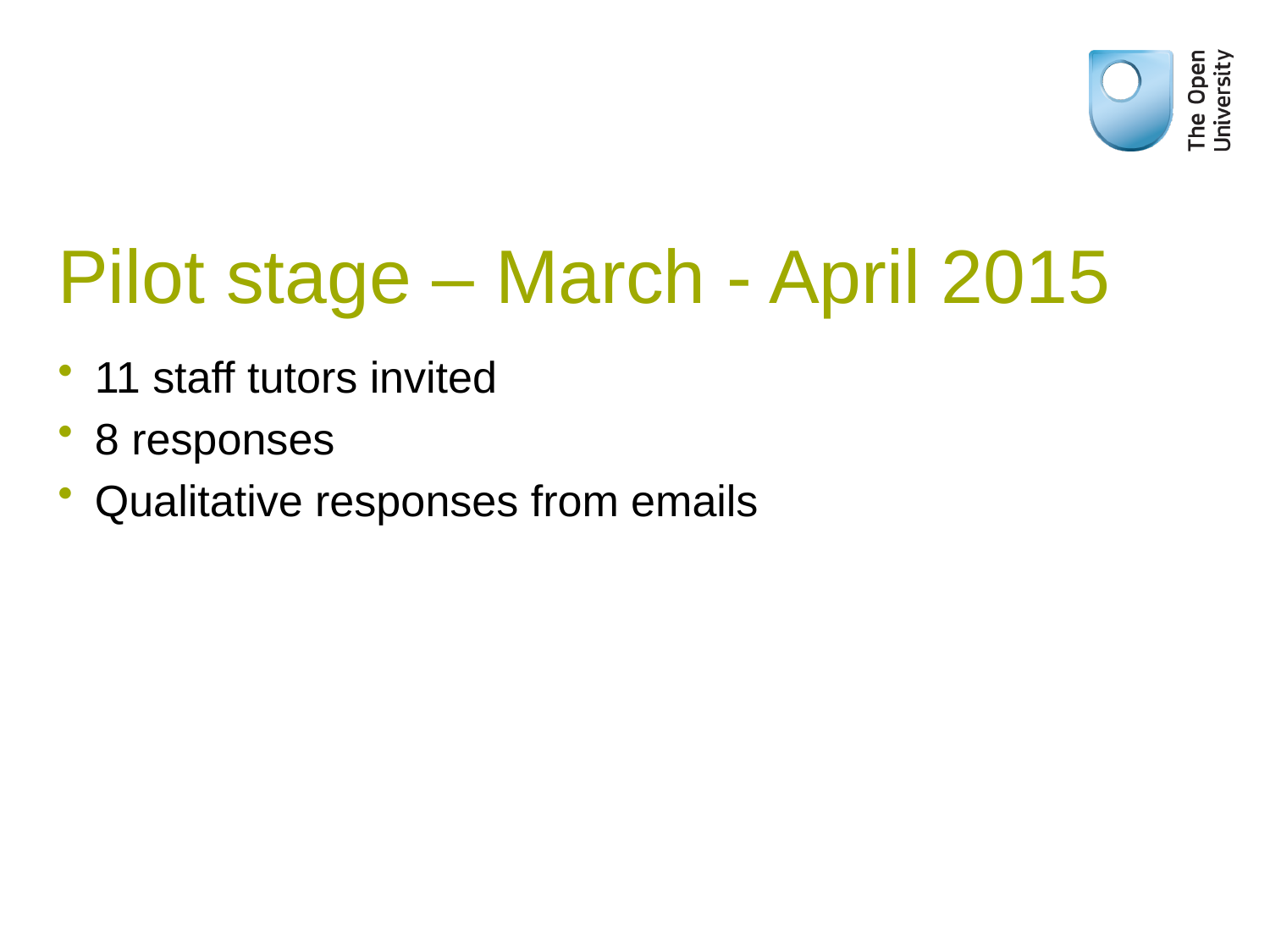

# Pilot stage – March - April 2015
11 staff tutors invited
8 responses
Qualitative responses from emails